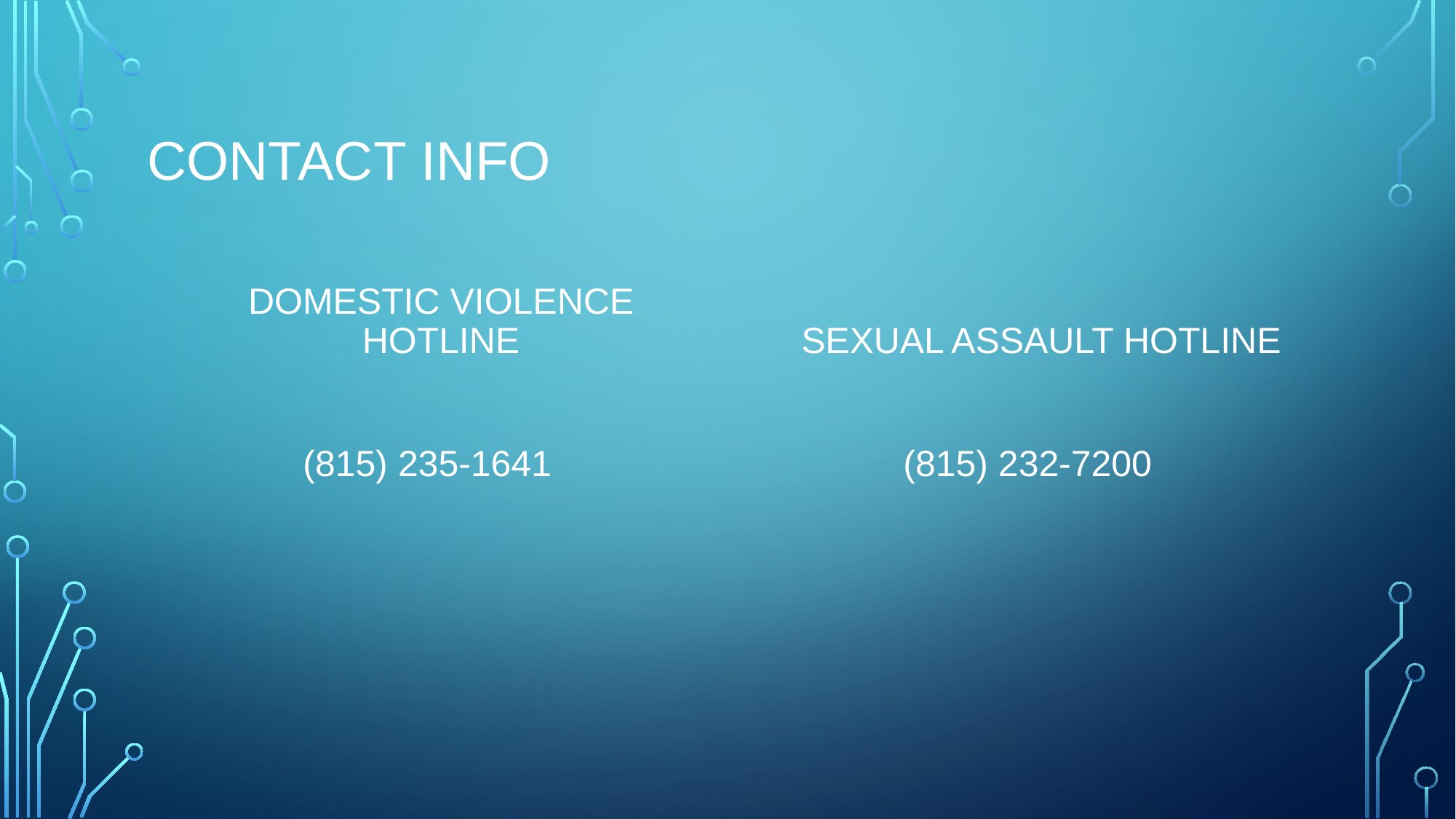

# Contact Info
Sexual Assault hotline
Domestic Violence hotline

(815) 235-1641

(815) 232-7200